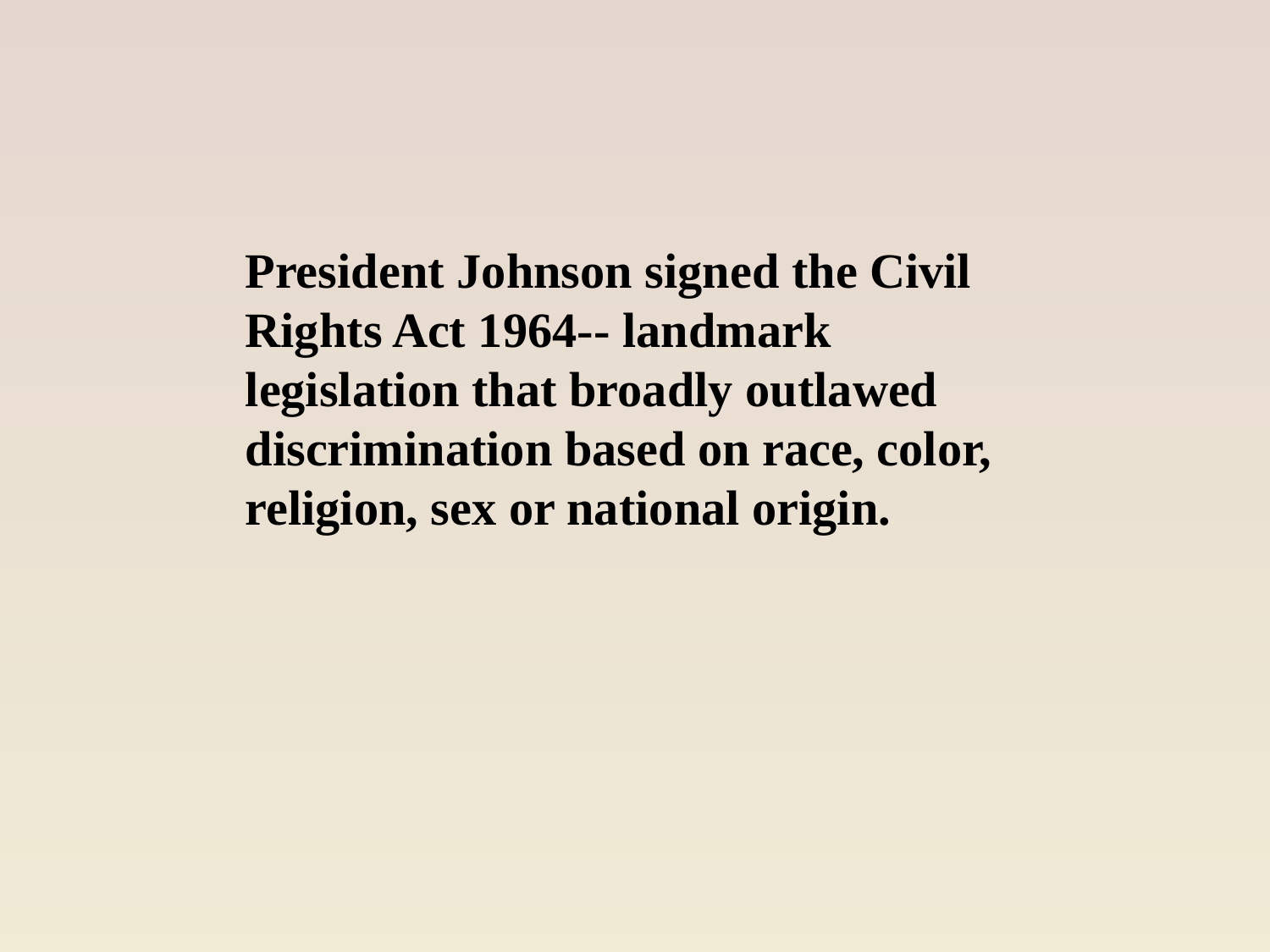

President Johnson signed the Civil Rights Act 1964-- landmark legislation that broadly outlawed discrimination based on race, color, religion, sex or national origin.